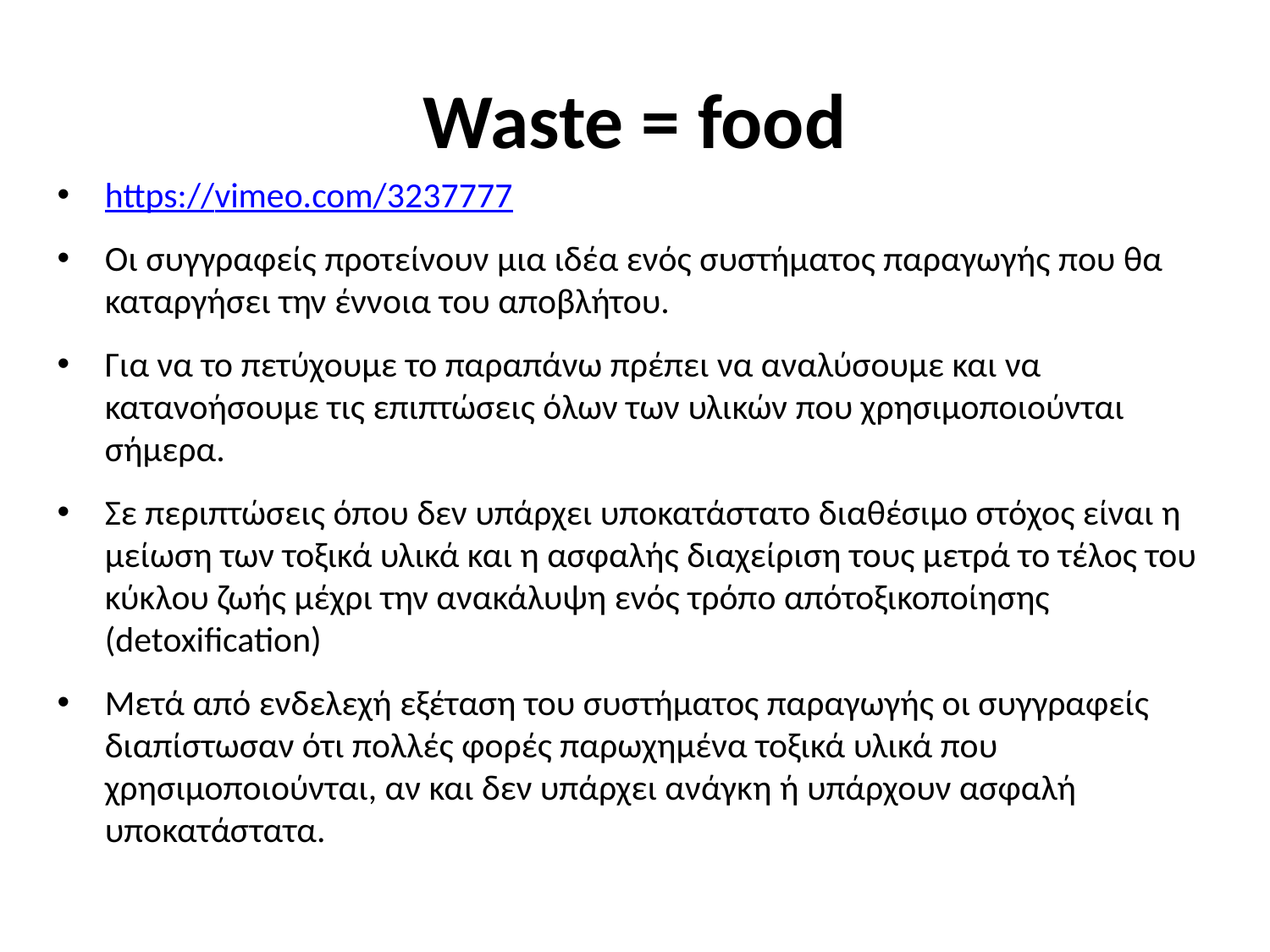

# Waste = food
https://vimeo.com/3237777
Οι συγγραφείς προτείνουν μια ιδέα ενός συστήματος παραγωγής που θα καταργήσει την έννοια του αποβλήτου.
Για να το πετύχουμε το παραπάνω πρέπει να αναλύσουμε και να κατανοήσουμε τις επιπτώσεις όλων των υλικών που χρησιμοποιούνται σήμερα.
Σε περιπτώσεις όπου δεν υπάρχει υποκατάστατο διαθέσιμο στόχος είναι η μείωση των τοξικά υλικά και η ασφαλής διαχείριση τους μετρά το τέλος του κύκλου ζωής μέχρι την ανακάλυψη ενός τρόπο απότοξικοποίησης (detoxification)
Μετά από ενδελεχή εξέταση του συστήματος παραγωγής οι συγγραφείς διαπίστωσαν ότι πολλές φορές παρωχημένα τοξικά υλικά που χρησιμοποιούνται, αν και δεν υπάρχει ανάγκη ή υπάρχουν ασφαλή υποκατάστατα.